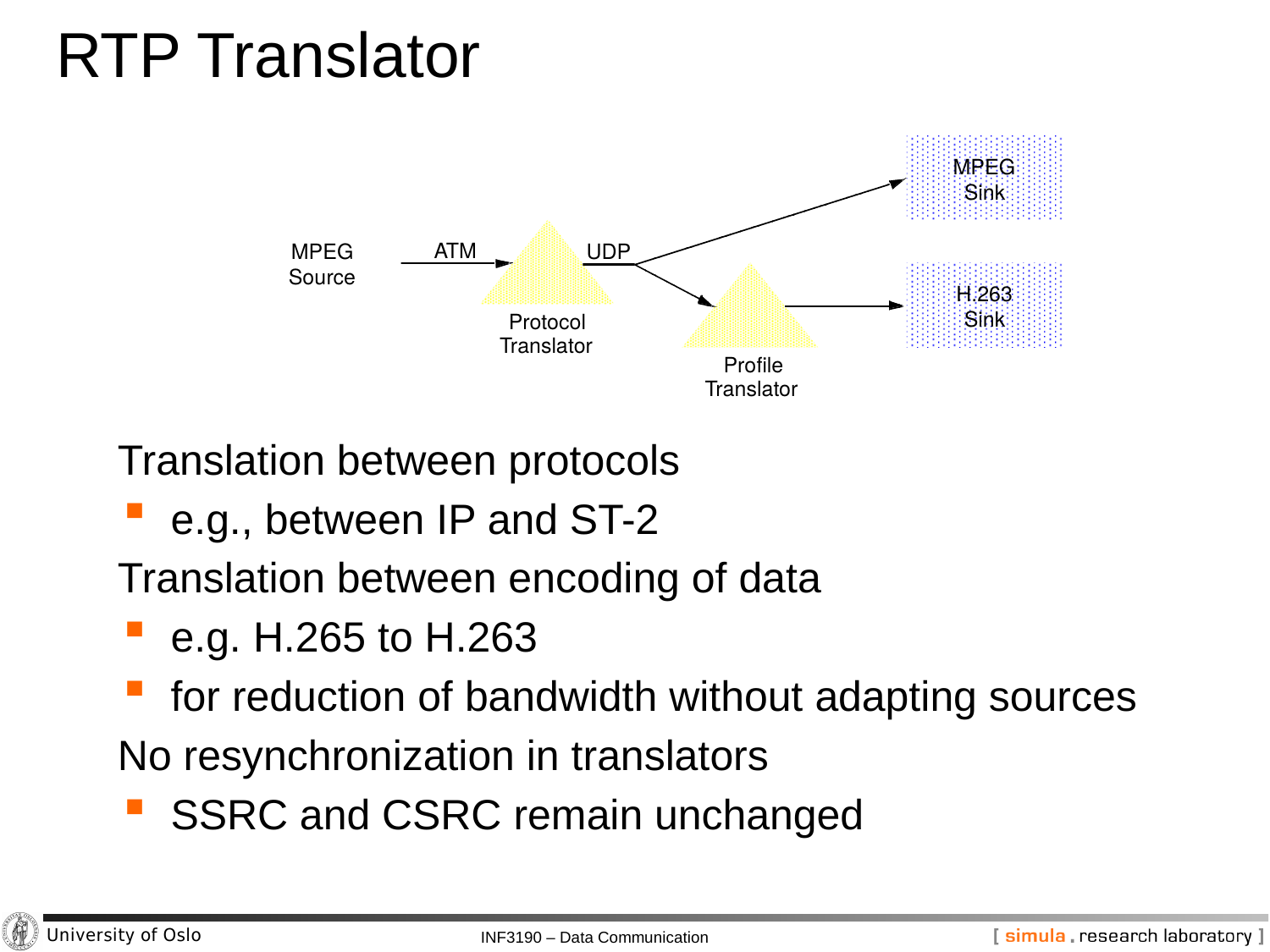

# RTP Translator

MPEG

Sink

ATM
MPEG
UDP

Source

H.263

Sink
Protocol
Translator
Profile
Translator
Translation between protocols
e.g., between IP and ST-2
Translation between encoding of data
e.g. H.265 to H.263
for reduction of bandwidth without adapting sources
No resynchronization in translators
SSRC and CSRC remain unchanged